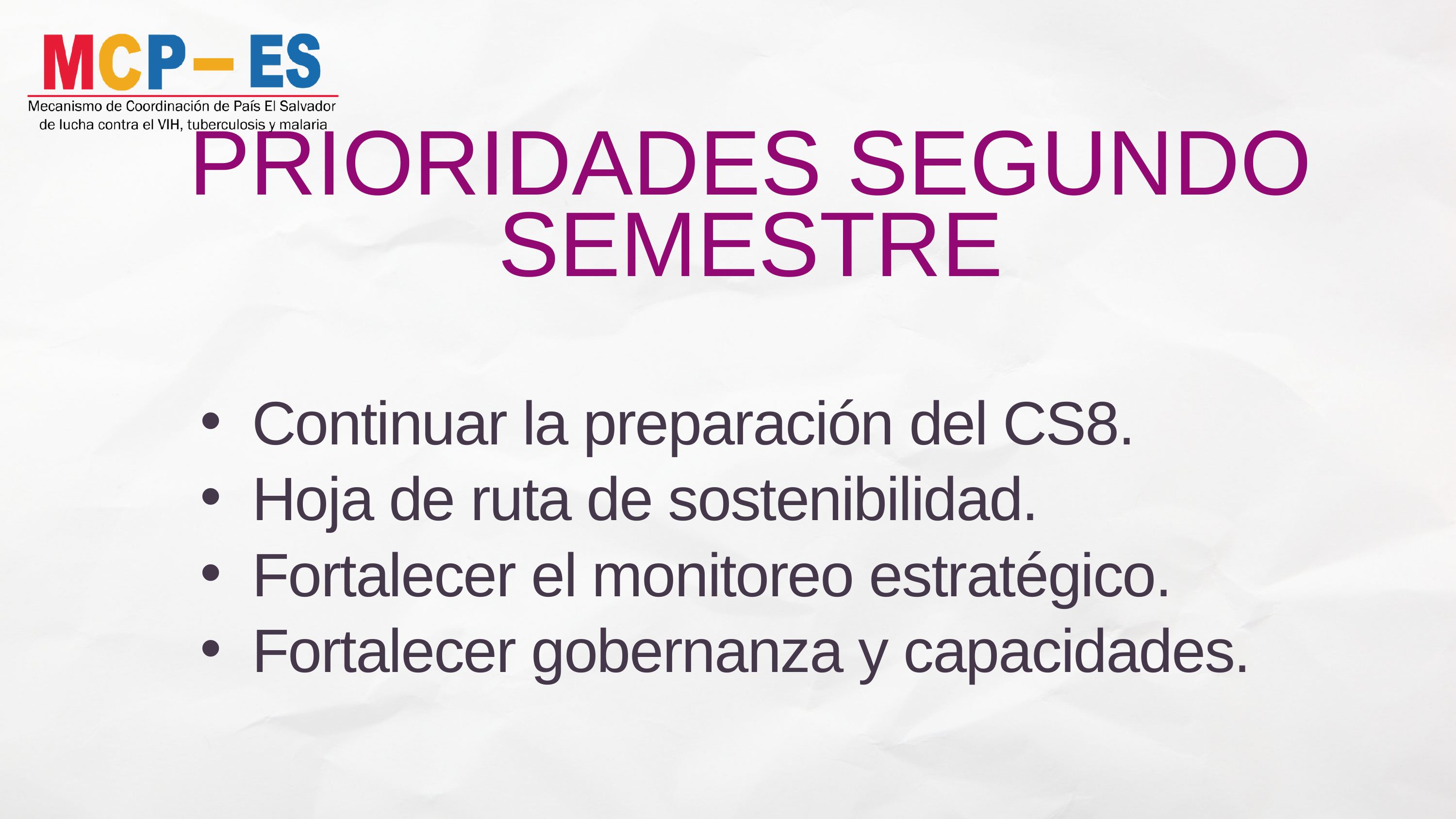

PRIORIDADES SEGUNDO SEMESTRE
Continuar la preparación del CS8.
Hoja de ruta de sostenibilidad.
Fortalecer el monitoreo estratégico.
Fortalecer gobernanza y capacidades.